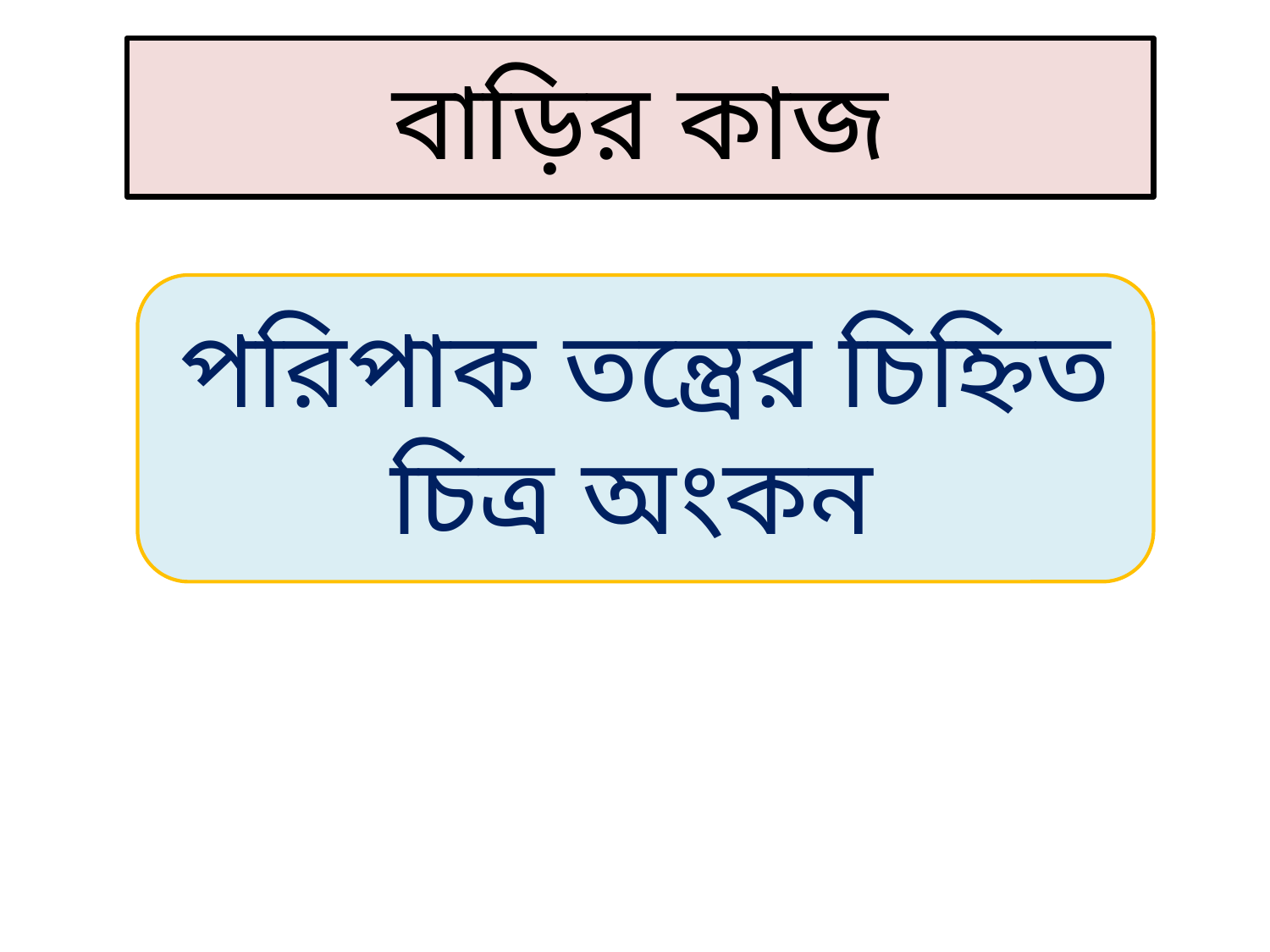

# বাড়ির কাজ
পরিপাক তন্ত্রের চিহ্নিত চিত্র অংকন